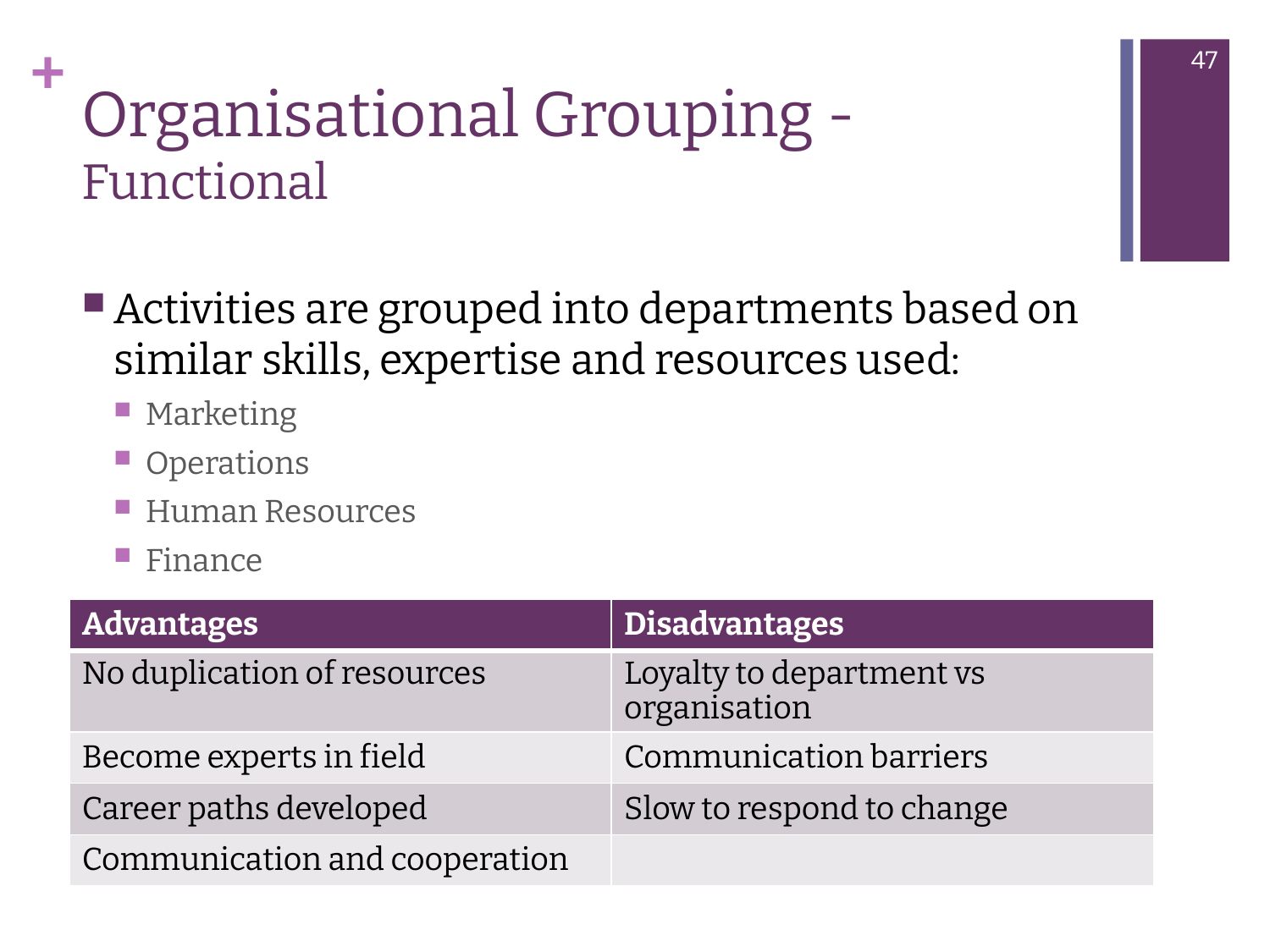

47
# Organisational Grouping - Functional
Activities are grouped into departments based on similar skills, expertise and resources used:
Marketing
Operations
Human Resources
Finance

| Advantages | Disadvantages |
| --- | --- |
| No duplication of resources | Loyalty to department vs organisation |
| Become experts in field | Communication barriers |
| Career paths developed | Slow to respond to change |
| Communication and cooperation |  |